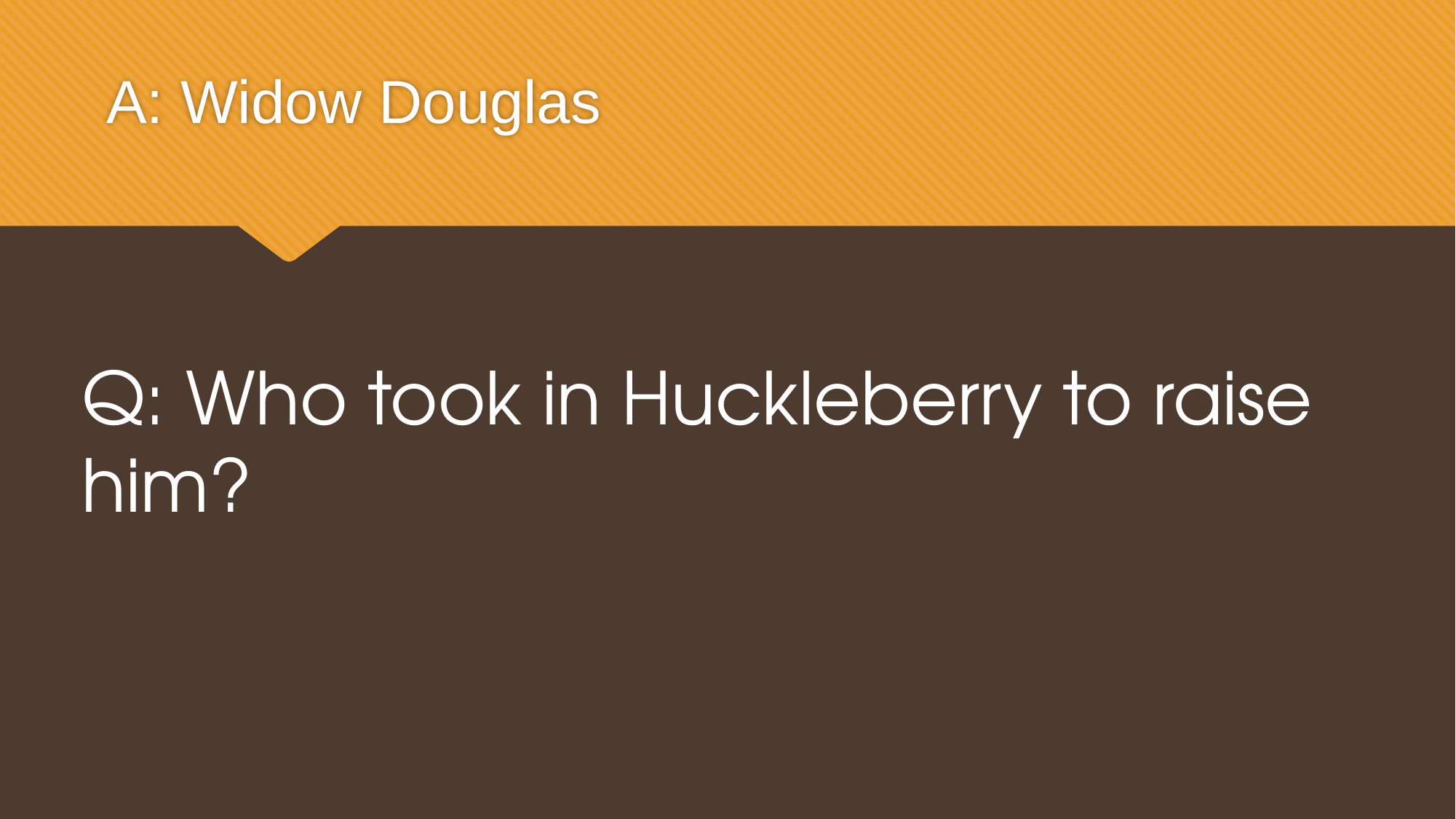

A: Widow Douglas
Q: Who took in Huckleberry to raise him?